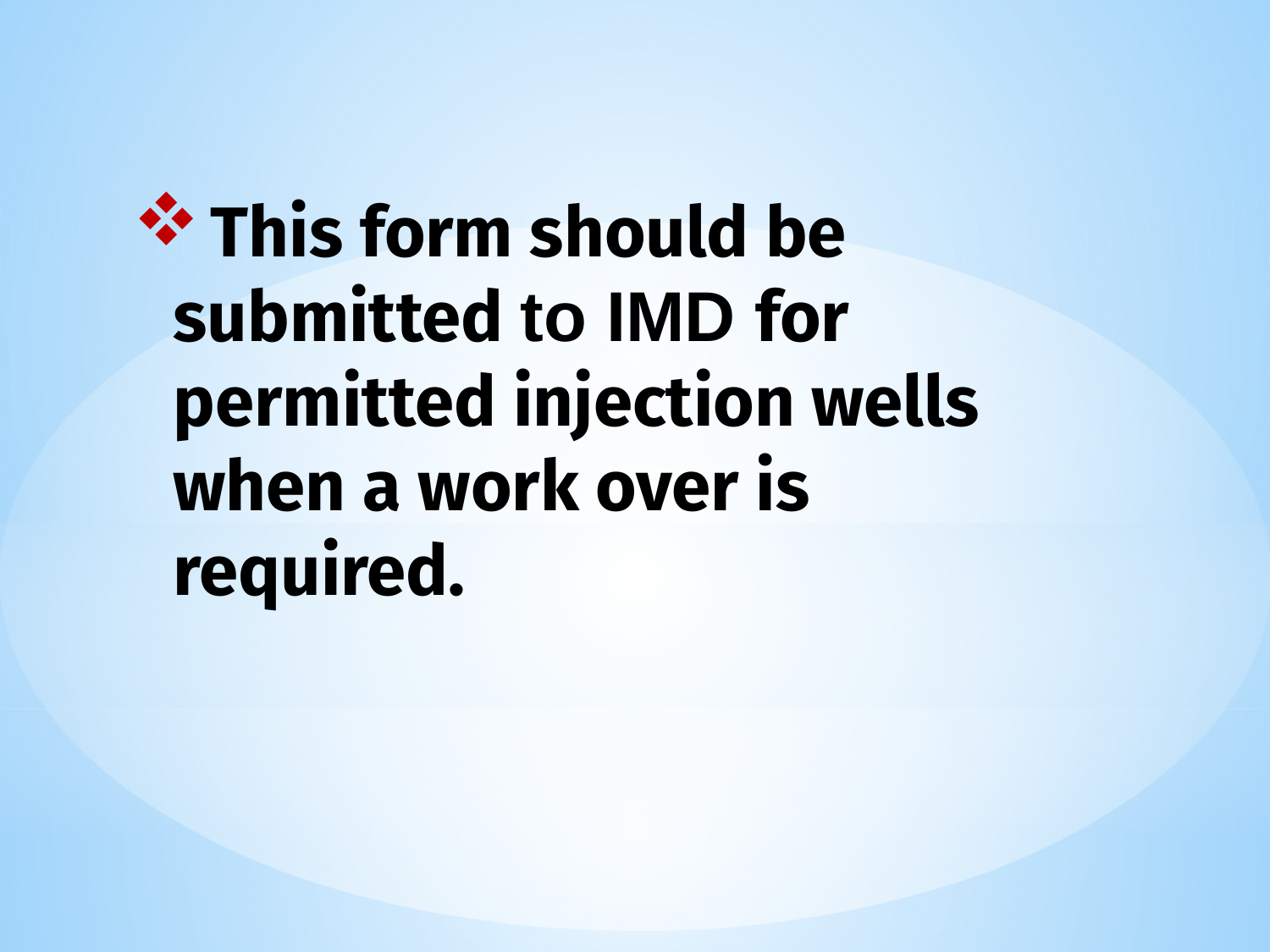

This form should be submitted to IMD for permitted injection wells when a work over is required.